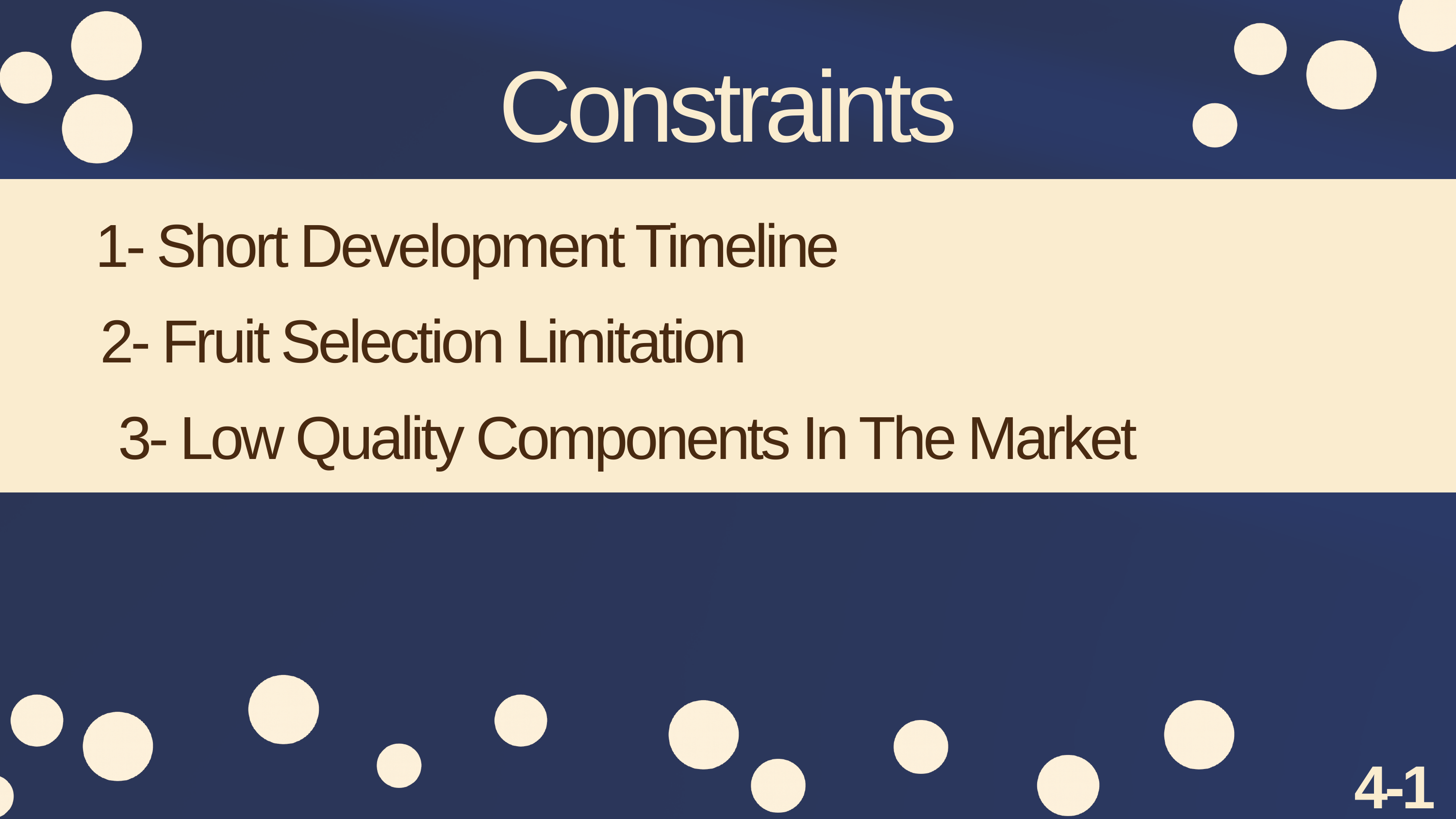

Constraints

1- Short Development Timeline
2- Fruit Selection Limitation
3- Low Quality Components In The Market

4-1